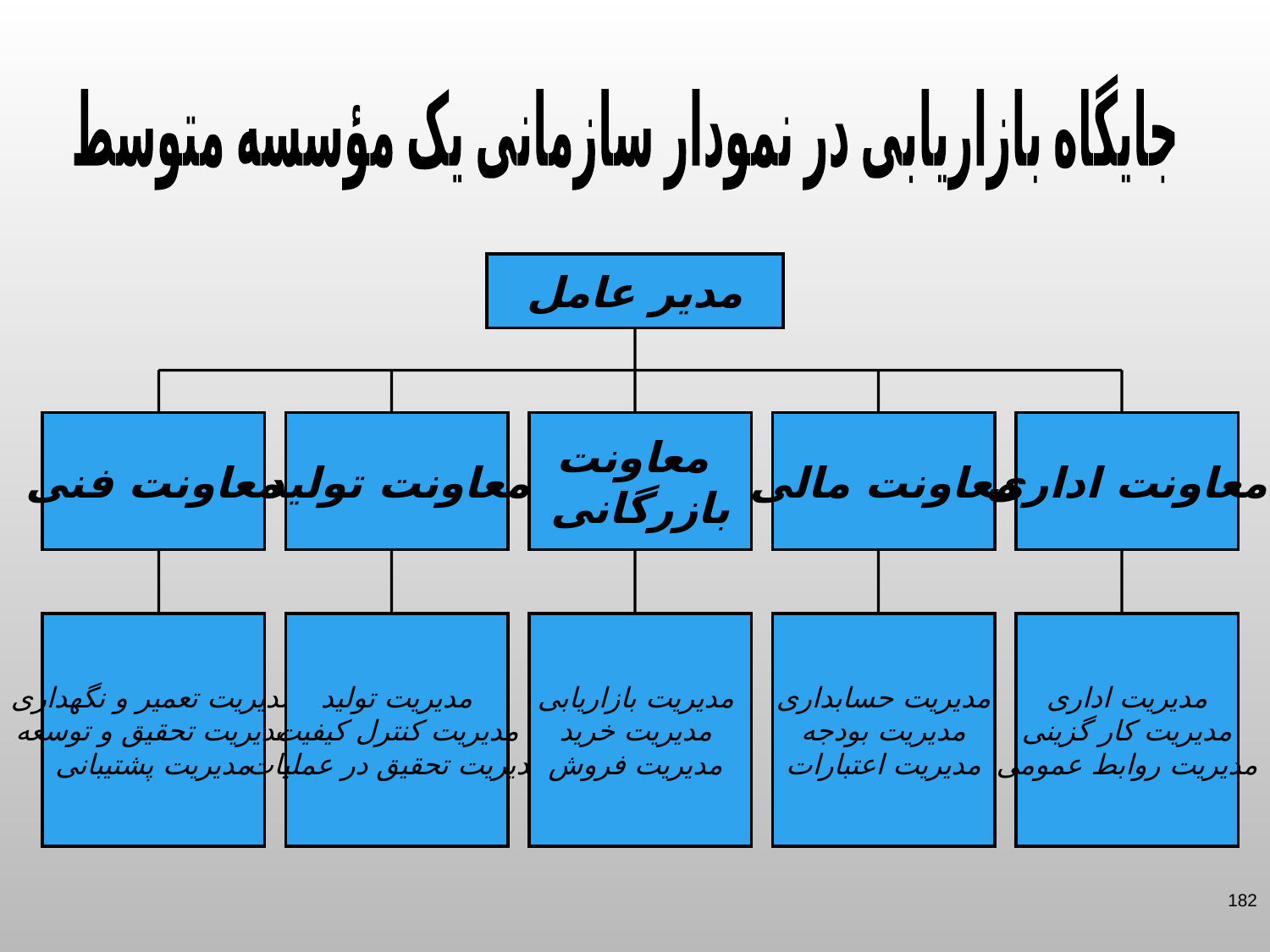

جایگاه بازاریابی در نمودار سازمانی یک مؤسسه متوسط
مدیر عامل

معاونت فنی
معاونت تولید
معاونت
بازرگانی
معاونت مالی
معاونت اداری

مدیریت تعمیر و نگهداری
مدیریت تحقیق و توسعه
مدیریت پشتیبانی
مدیریت تولید
مدیریت کنترل کیفیت
مدیریت تحقیق در عملیات
مدیریت بازاریابی
مدیریت خرید
مدیریت فروش
مدیریت حسابداری
مدیریت بودجه
مدیریت اعتبارات
مدیریت اداری
مدیریت کار گزینی
مدیریت روابط عمومی
182